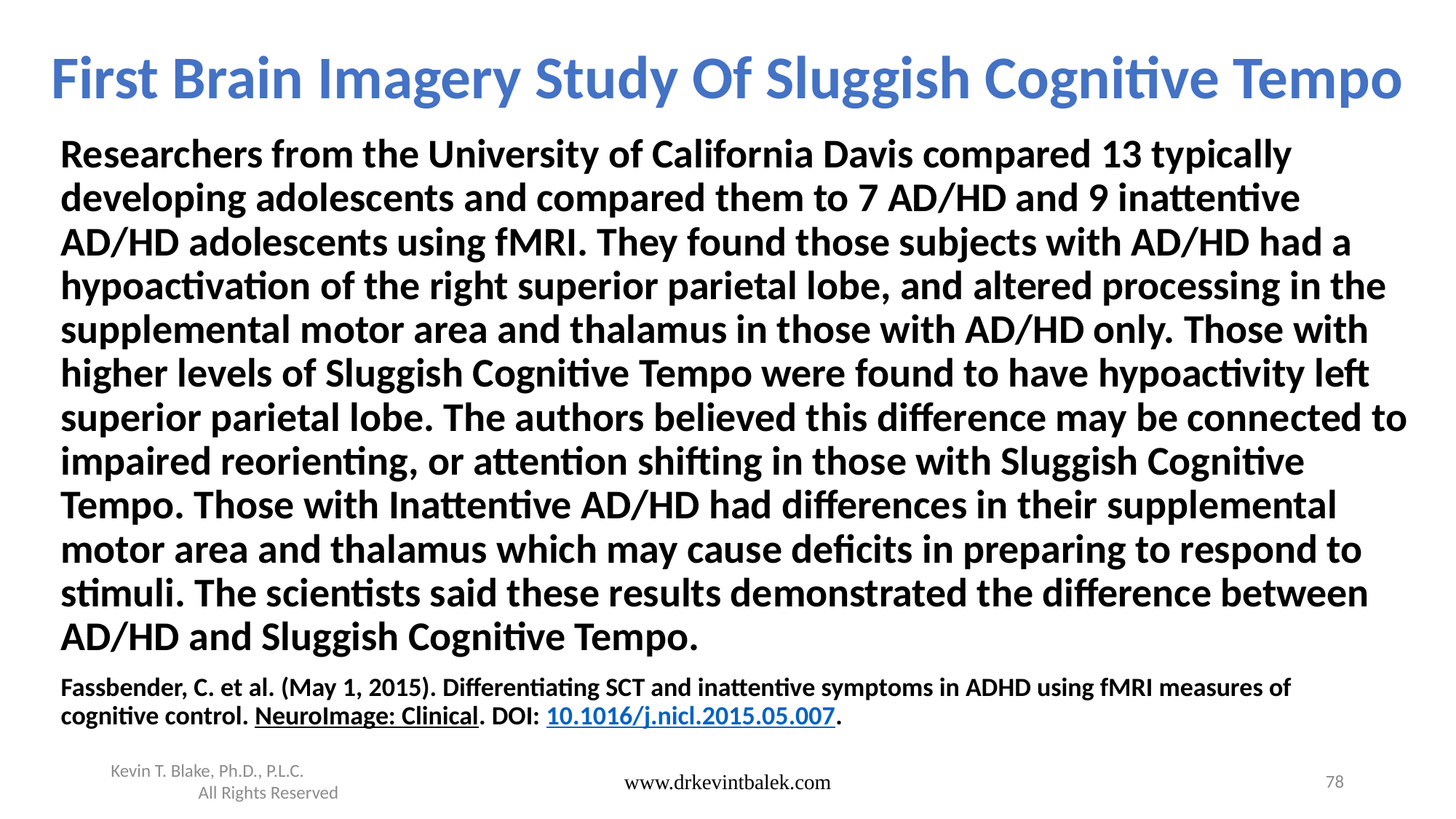

# First Brain Imagery Study Of Sluggish Cognitive Tempo
Researchers from the University of California Davis compared 13 typically developing adolescents and compared them to 7 AD/HD and 9 inattentive AD/HD adolescents using fMRI. They found those subjects with AD/HD had a   hypoactivation of the right superior parietal lobe, and altered processing in the supplemental motor area and thalamus in those with AD/HD only. Those with higher levels of Sluggish Cognitive Tempo were found to have hypoactivity left superior parietal lobe. The authors believed this difference may be connected to impaired reorienting, or attention shifting in those with Sluggish Cognitive Tempo. Those with Inattentive AD/HD had differences in their supplemental motor area and thalamus which may cause deficits in preparing to respond to stimuli. The scientists said these results demonstrated the difference between AD/HD and Sluggish Cognitive Tempo.
Fassbender, C. et al. (May 1, 2015). Differentiating SCT and inattentive symptoms in ADHD using fMRI measures of 	cognitive control. NeuroImage: Clinical. DOI: 10.1016/j.nicl.2015.05.007.

Kevin T. Blake, Ph.D., P.L.C.                                                All Rights Reserved
www.drkevintbalek.com
78